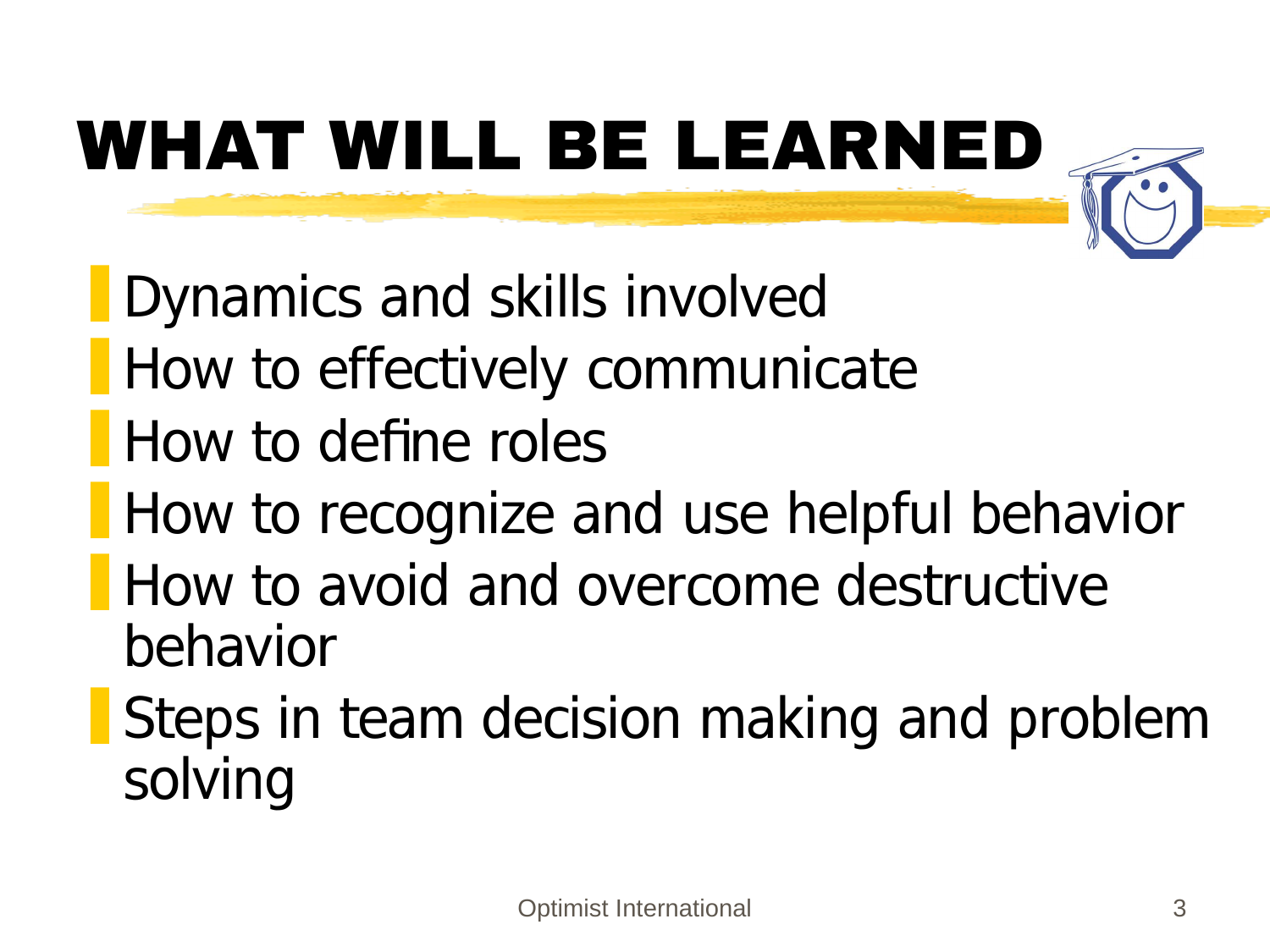

# WHAT WILL BE LEARNED
Dynamics and skills involved
How to effectively communicate
How to define roles
How to recognize and use helpful behavior
How to avoid and overcome destructive behavior
Steps in team decision making and problem solving

Optimist International
3